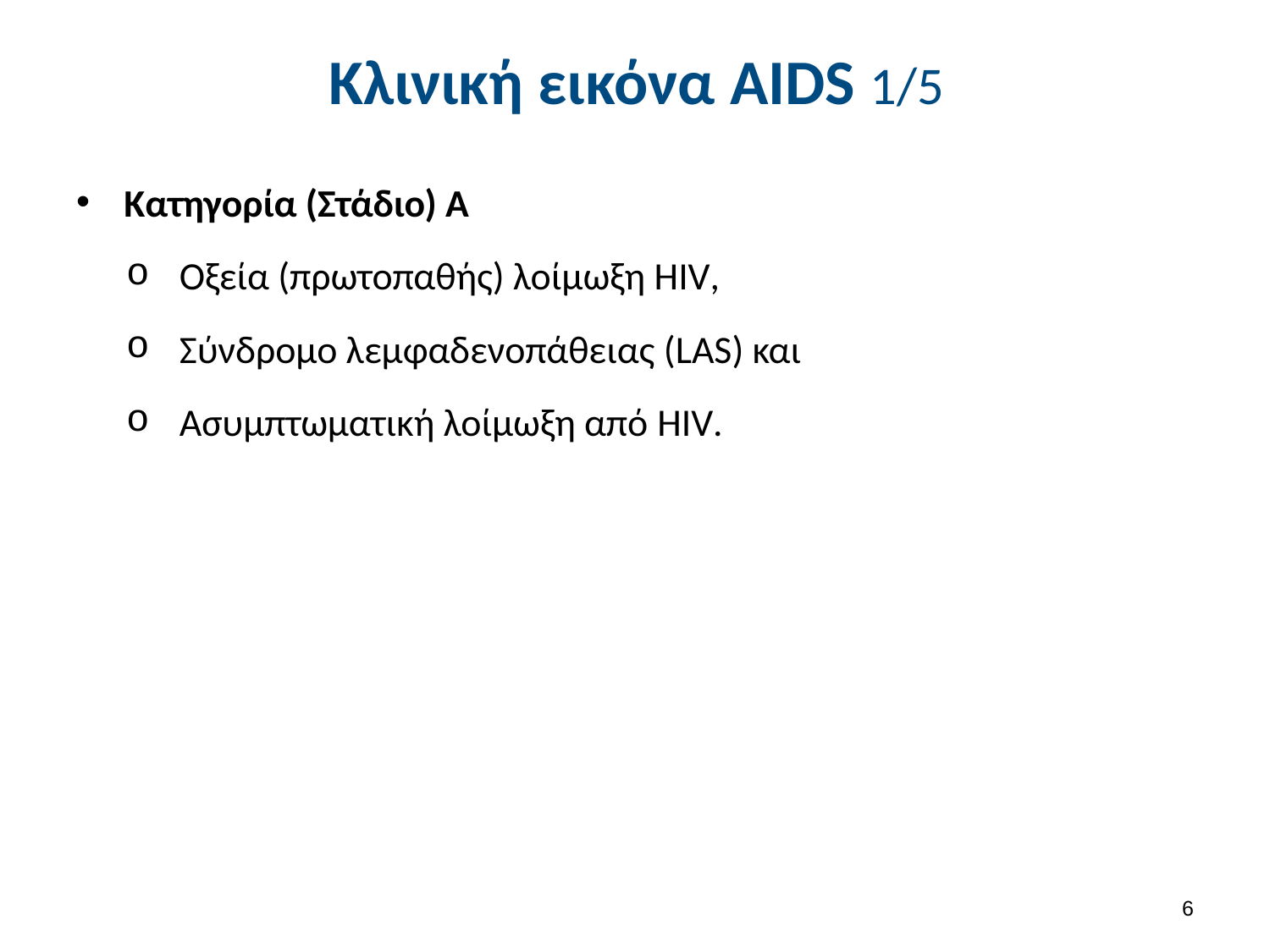

# Κλινική εικόνα AIDS 1/5
Κατηγορία (Στάδιο) Α
Οξεία (πρωτοπαθής) λοίμωξη HIV,
Σύνδρομο λεμφαδενοπάθειας (LAS) και
Ασυμπτωματική λοίμωξη από HIV.
6